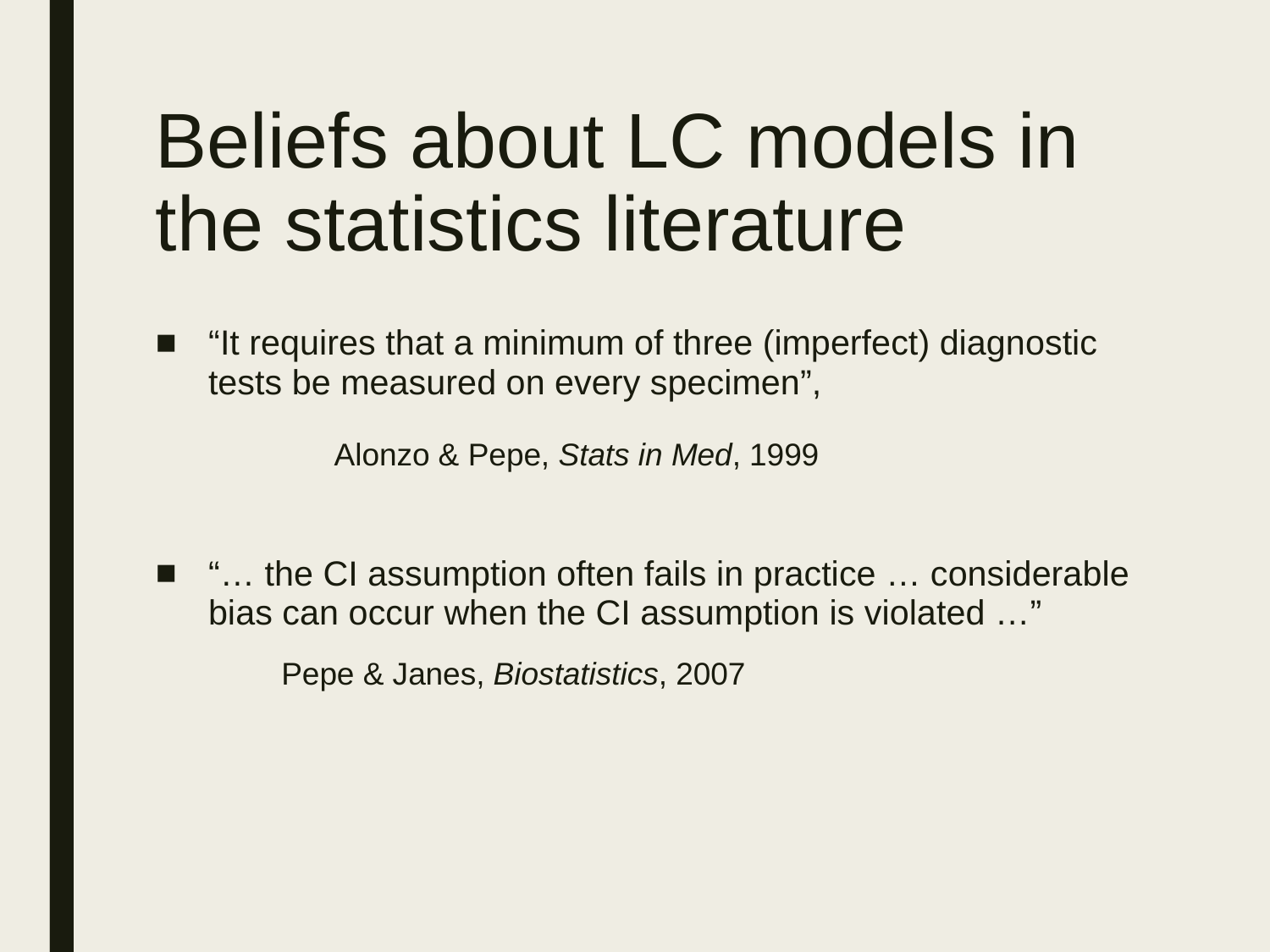

# Beliefs about LC models in the statistics literature
“It requires that a minimum of three (imperfect) diagnostic tests be measured on every specimen”,
					Alonzo & Pepe, Stats in Med, 1999

“… the CI assumption often fails in practice … considerable bias can occur when the CI assumption is violated …”
					Pepe & Janes, Biostatistics, 2007